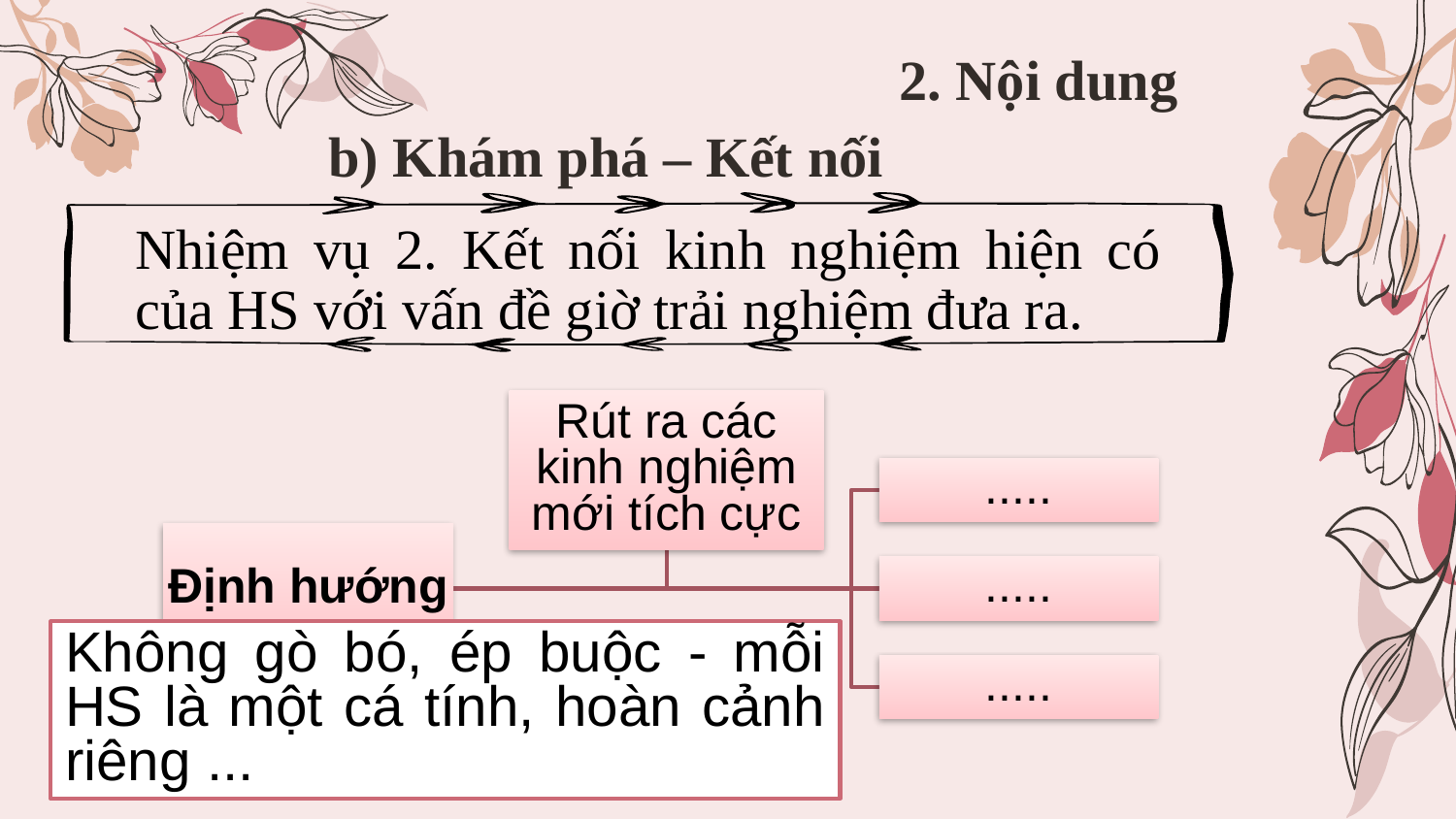

2. Nội dung
# b) Khám phá – Kết nối
Nhiệm vụ 2. Kết nối kinh nghiệm hiện có của HS với vấn đề giờ trải nghiệm đưa ra.
Định hướng
.....
.....
.....
Rút ra các kinh nghiệm mới tích cực
Không gò bó, ép buộc - mỗi HS là một cá tính, hoàn cảnh riêng ...